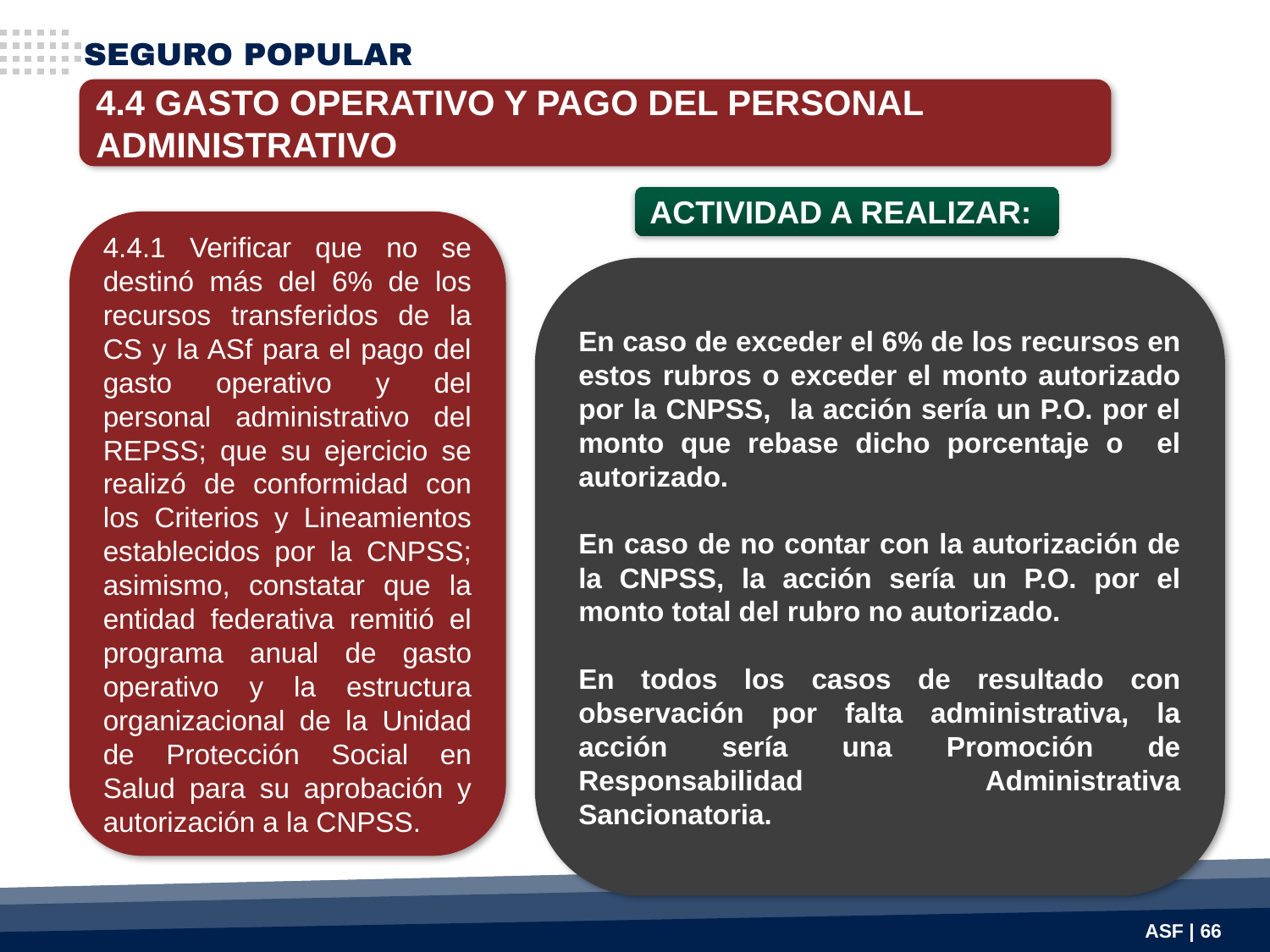

SEGURO POPULAR
4.4 GASTO OPERATIVO Y PAGO DEL PERSONAL ADMINISTRATIVO
ACTIVIDAD A REALIZAR:
4.4.1 Verificar que no se destinó más del 6% de los recursos transferidos de la CS y la ASf para el pago del gasto operativo y del personal administrativo del REPSS; que su ejercicio se realizó de conformidad con los Criterios y Lineamientos establecidos por la CNPSS; asimismo, constatar que la entidad federativa remitió el programa anual de gasto operativo y la estructura organizacional de la Unidad de Protección Social en Salud para su aprobación y autorización a la CNPSS.
En caso de exceder el 6% de los recursos en estos rubros o exceder el monto autorizado por la CNPSS,  la acción sería un P.O. por el monto que rebase dicho porcentaje o  el autorizado.

En caso de no contar con la autorización de la CNPSS, la acción sería un P.O. por el monto total del rubro no autorizado.

En todos los casos de resultado con observación por falta administrativa, la acción sería una Promoción de Responsabilidad Administrativa Sancionatoria.
ASF | 66